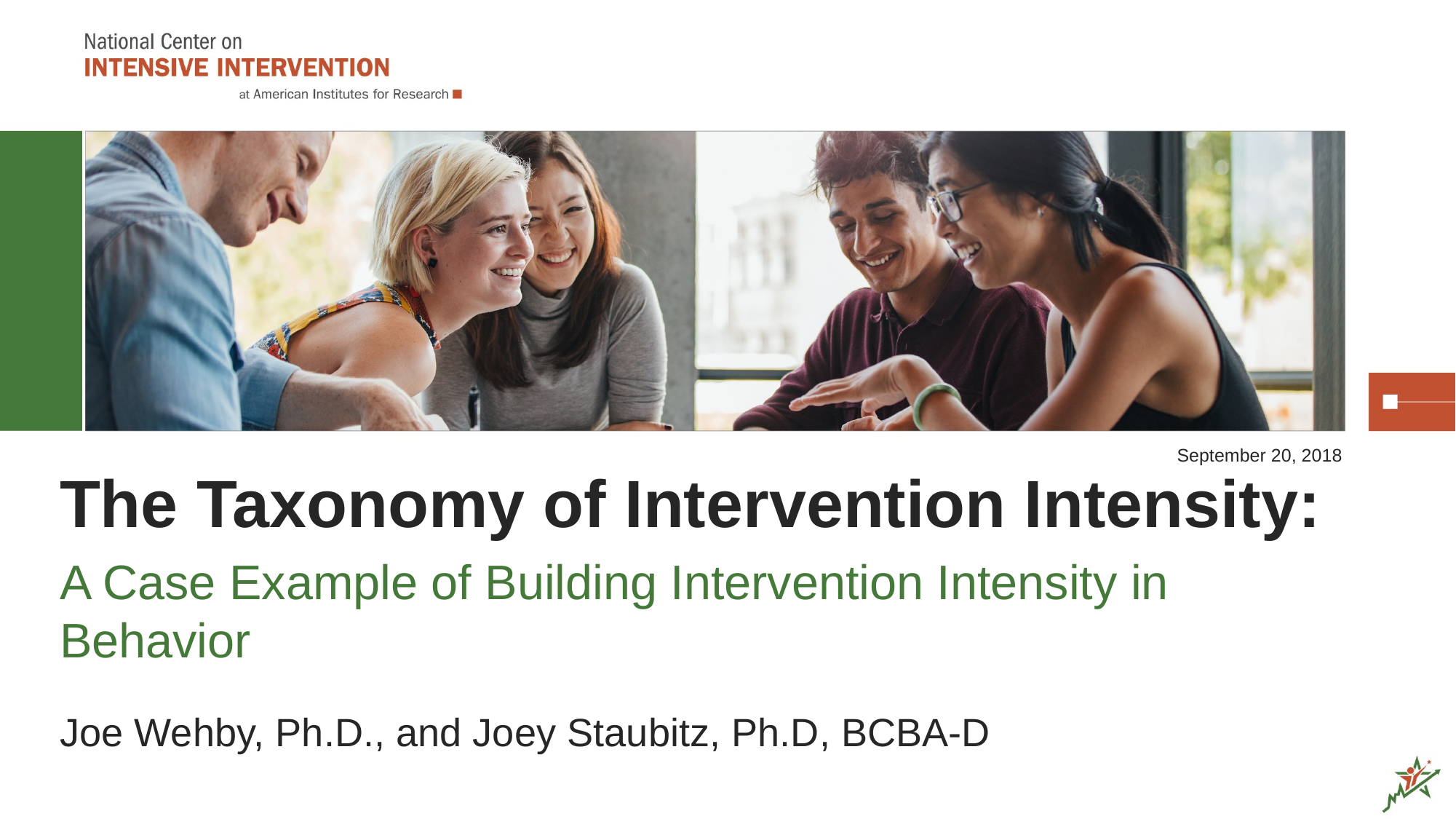

September 20, 2018
# The Taxonomy of Intervention Intensity:
A Case Example of Building Intervention Intensity in Behavior

Joe Wehby, Ph.D., and Joey Staubitz, Ph.D, BCBA-D

Meagan Walsh, M.Ed., and Lynn Fuchs, Ph.D.
Vanderbilt University